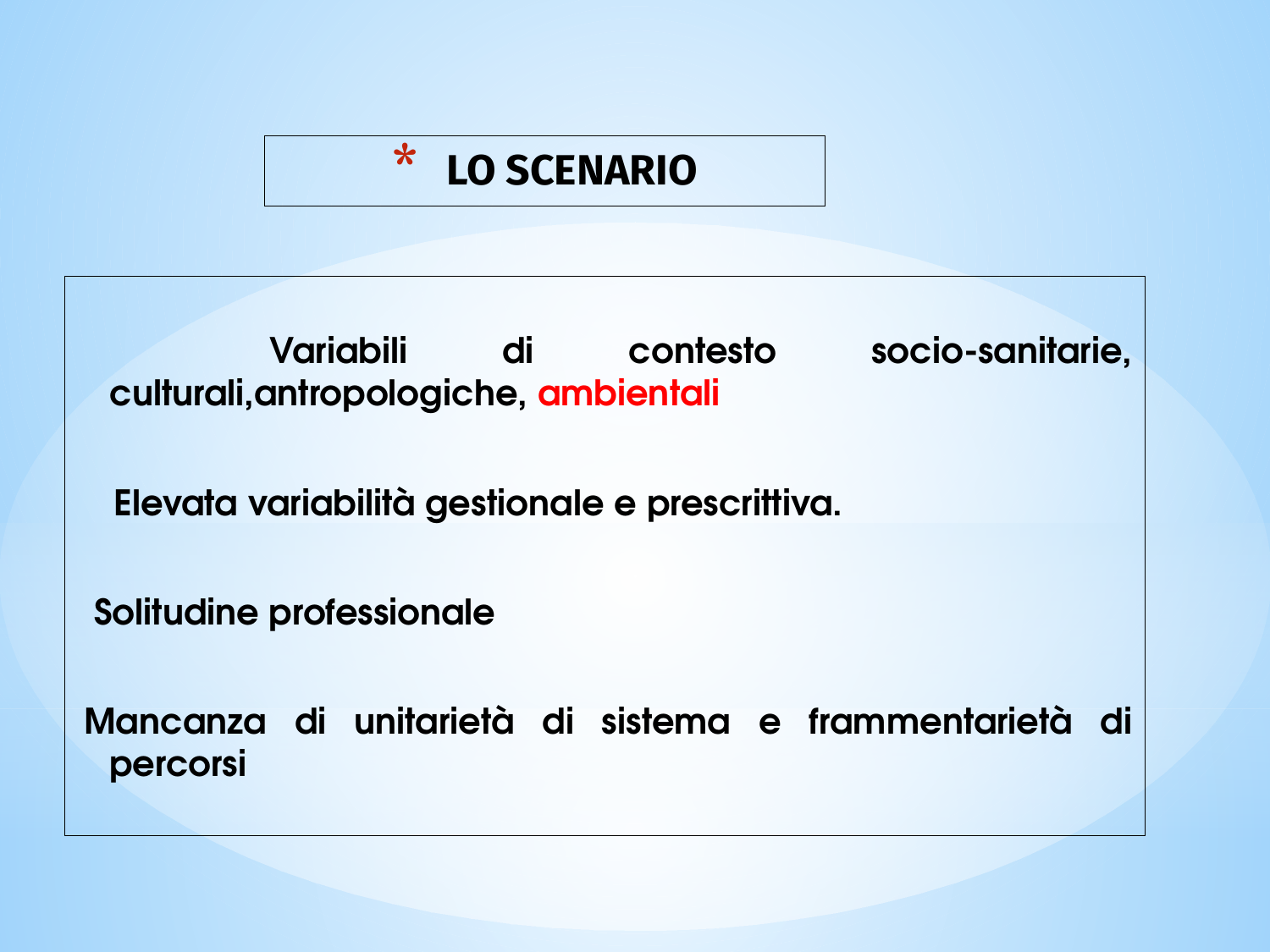

# LO SCENARIO

  Variabili di contesto socio-sanitarie, culturali,antropologiche, ambientali

   Elevata variabilità gestionale e prescrittiva.

 Solitudine professionale

Mancanza di unitarietà di sistema e frammentarietà di percorsi